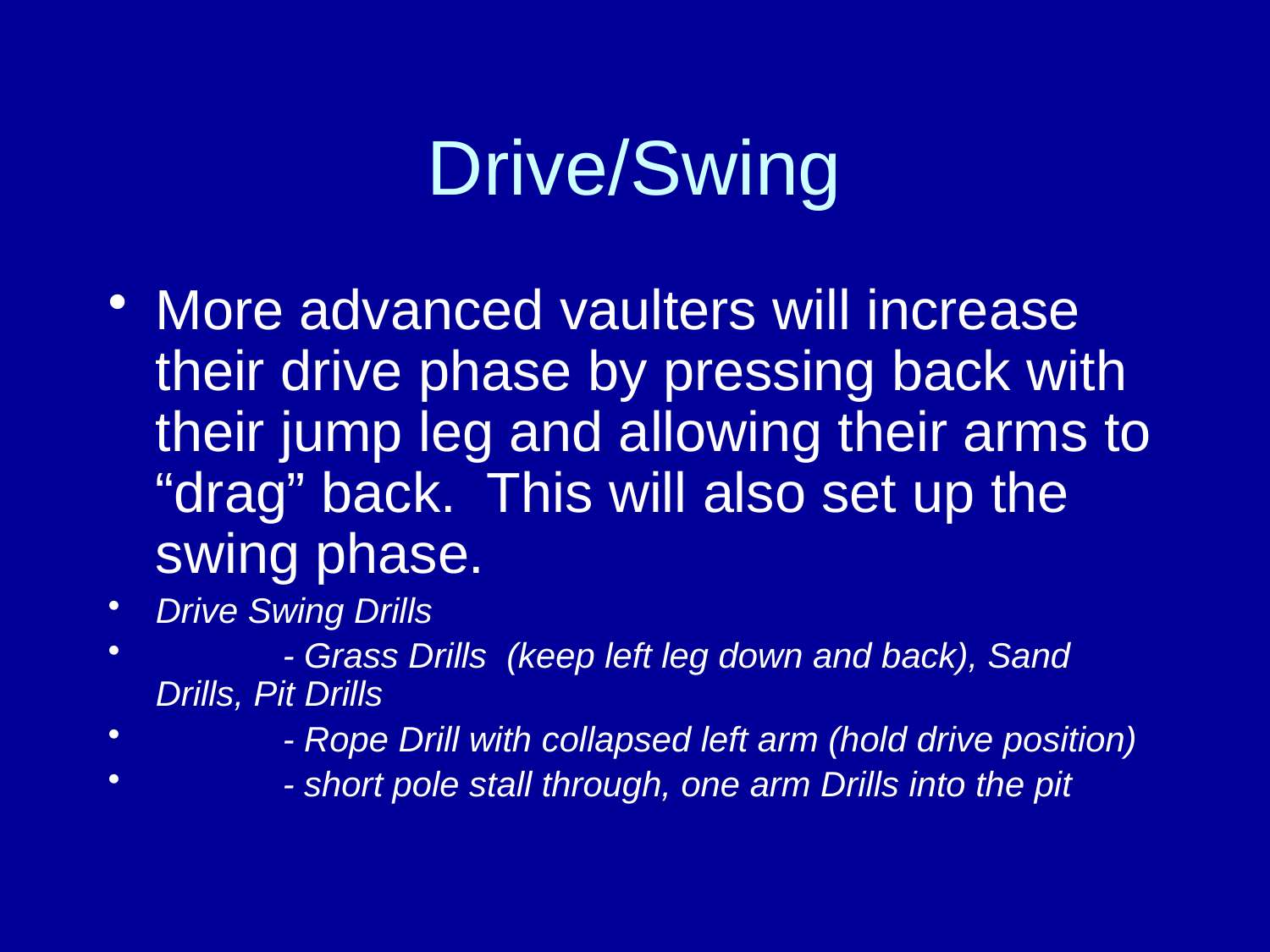

# Drive/Swing
More advanced vaulters will increase their drive phase by pressing back with their jump leg and allowing their arms to “drag” back.  This will also set up the swing phase.
Drive Swing Drills
	- Grass Drills  (keep left leg down and back), Sand Drills, Pit Drills
	- Rope Drill with collapsed left arm (hold drive position)
	- short pole stall through, one arm Drills into the pit